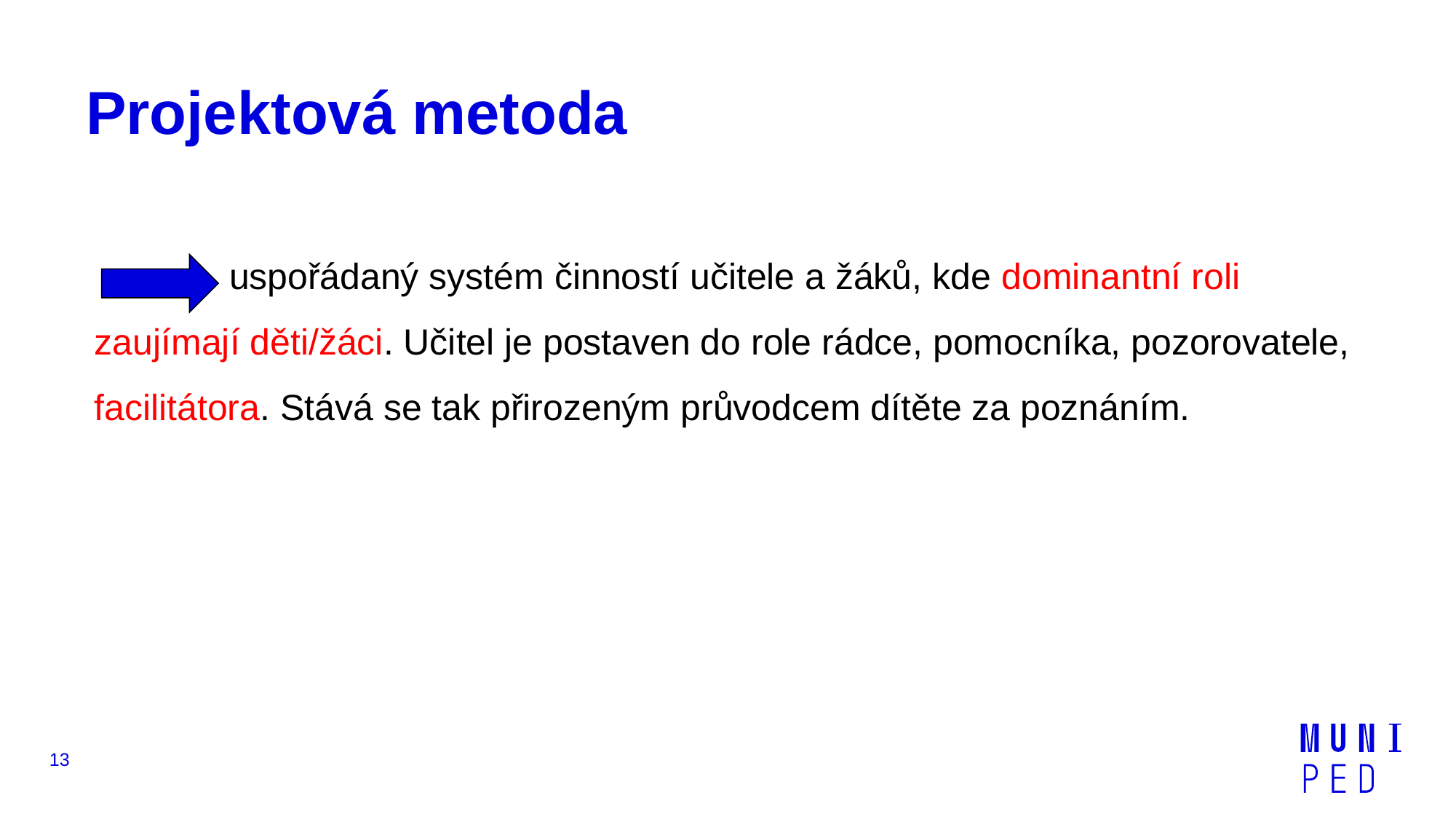

# Projektová metoda

                    uspořádaný systém činností učitele a žáků, kde dominantní roli zaujímají děti/žáci. Učitel je postaven do role rádce, pomocníka, pozorovatele, facilitátora. Stává se tak přirozeným průvodcem dítěte za poznáním.

13